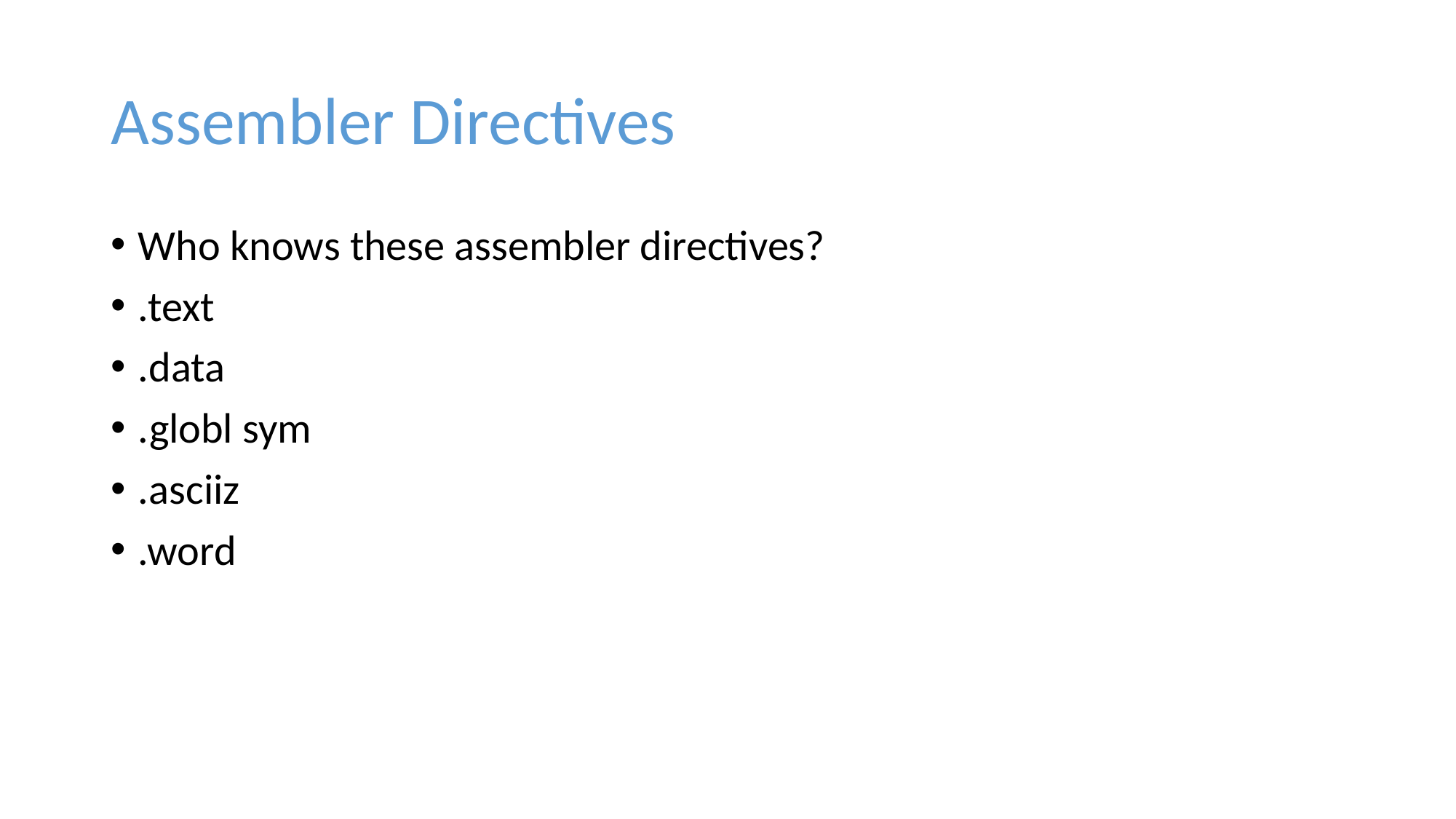

# Assembler Directives
Who knows these assembler directives?
.text
.data
.globl sym
.asciiz
.word